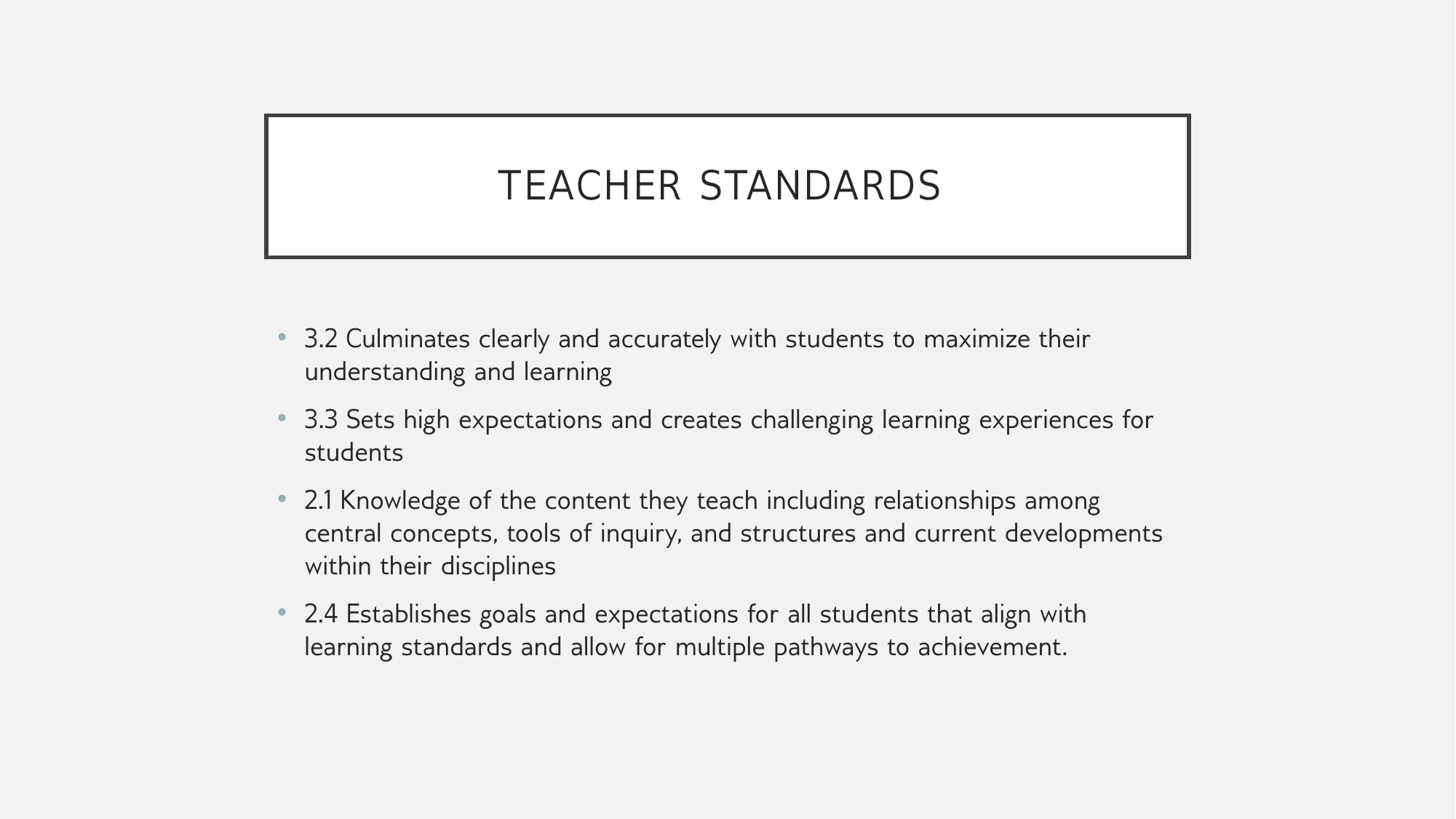

# Teacher Standards
3.2 Culminates clearly and accurately with students to maximize their understanding and learning
3.3 Sets high expectations and creates challenging learning experiences for students
2.1 Knowledge of the content they teach including relationships among central concepts, tools of inquiry, and structures and current developments within their disciplines
2.4 Establishes goals and expectations for all students that align with learning standards and allow for multiple pathways to achievement.